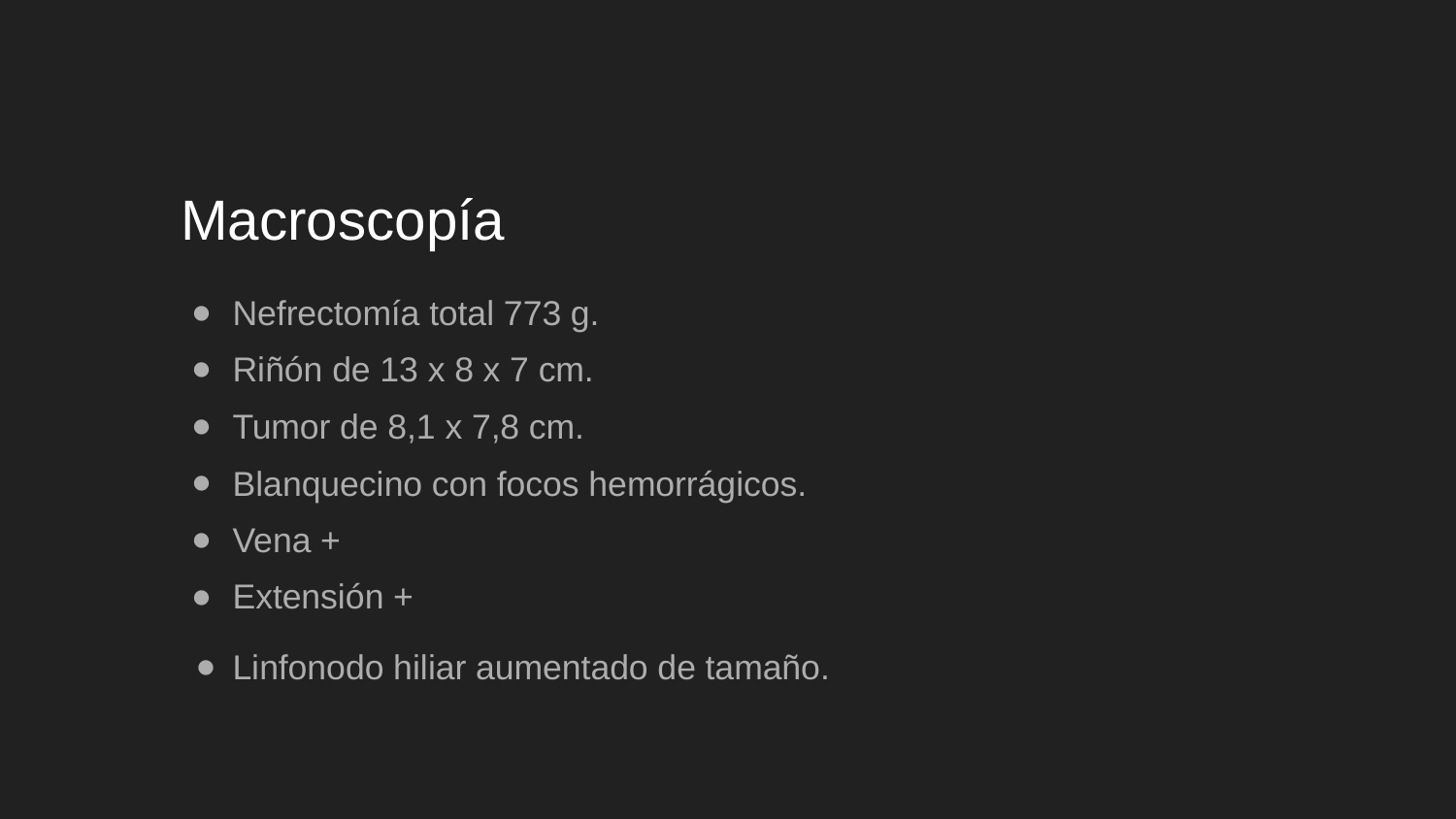

# Macroscopía
Nefrectomía total 773 g.
Riñón de 13 x 8 x 7 cm.
Tumor de 8,1 x 7,8 cm.
Blanquecino con focos hemorrágicos.
Vena +
Extensión +
Linfonodo hiliar aumentado de tamaño.